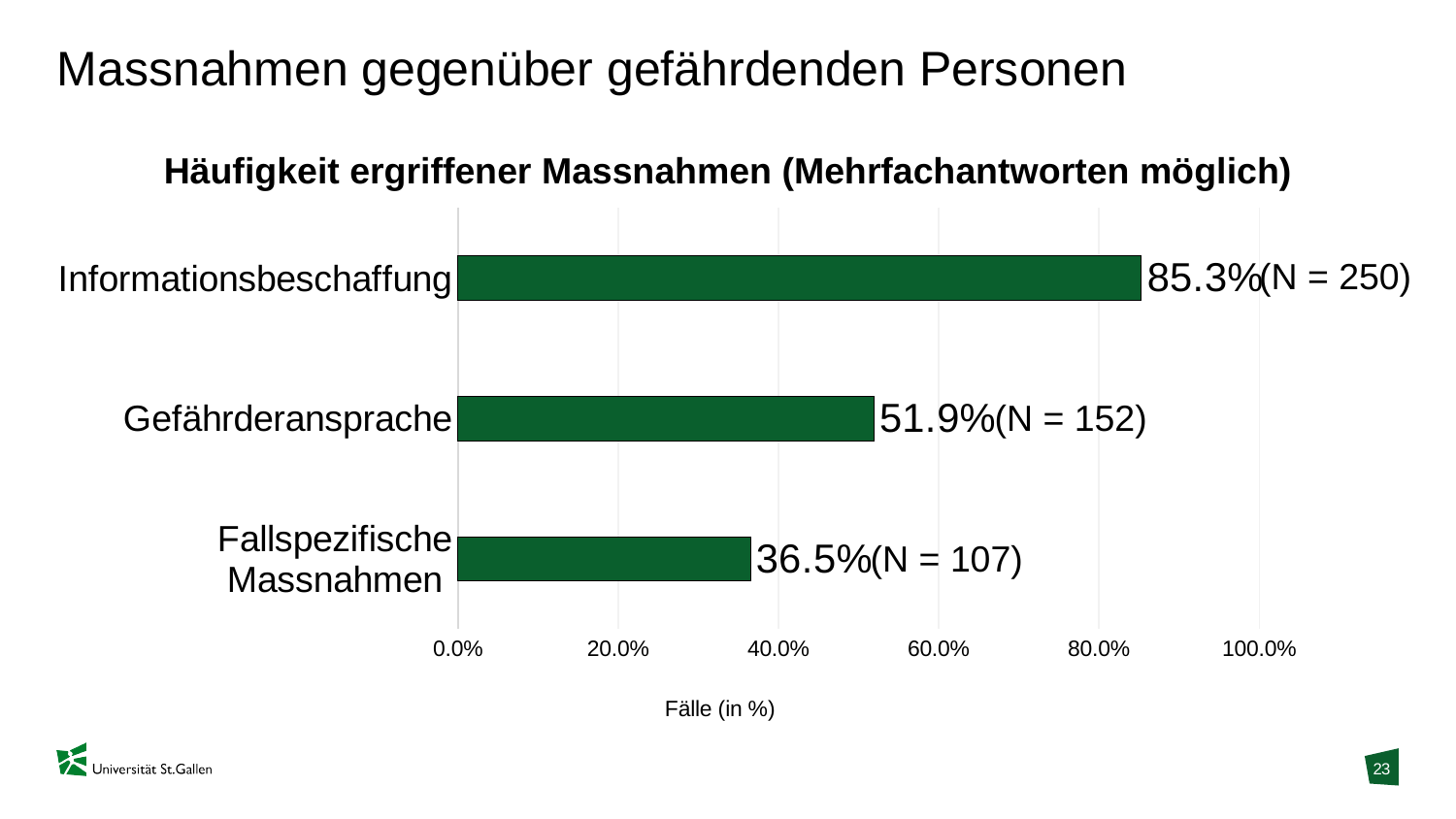

Häufigkeit ergriffener Massnahmen (Mehrfachantworten möglich)
# Massnahmen gegenüber gefährdenden Personen

### Chart

| Category | Measures in regard to the allegedly dangerous individual |
|---|---|
| Fallspezifische Massnahmen | 0.365 |
| Gefährderansprache | 0.519 |
| Informationsbeschaffung | 0.853 |
(N = 250)
(N = 152)
(N = 107)
23